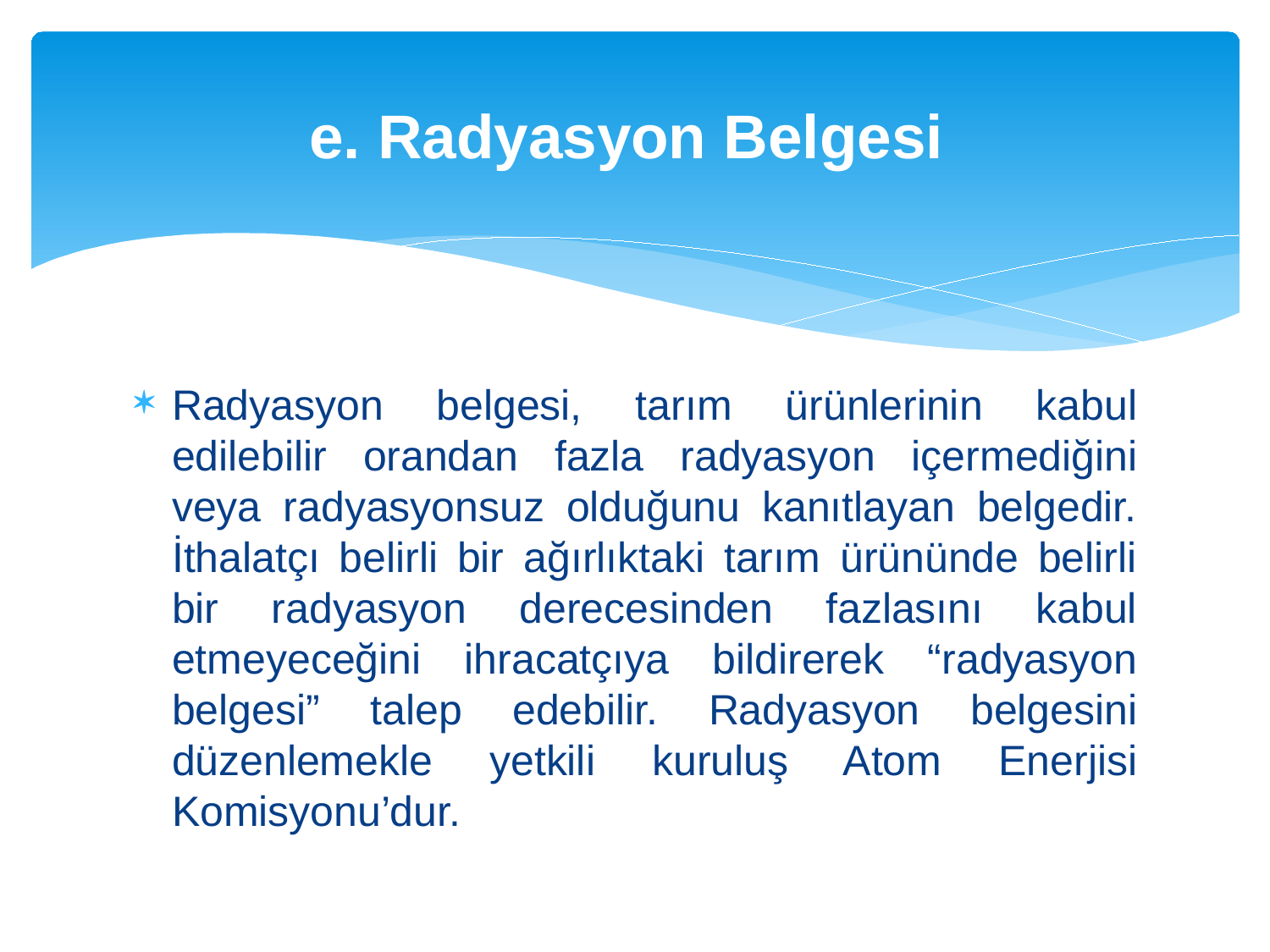

# e. Radyasyon Belgesi
Radyasyon belgesi, tarım ürünlerinin kabul edilebilir orandan fazla radyasyon içermediğini veya radyasyonsuz olduğunu kanıtlayan belgedir. İthalatçı belirli bir ağırlıktaki tarım ürününde belirli bir radyasyon derecesinden fazlasını kabul etmeyeceğini ihracatçıya bildirerek “radyasyon belgesi” talep edebilir. Radyasyon belgesini düzenlemekle yetkili kuruluş Atom Enerjisi Komisyonu’dur.